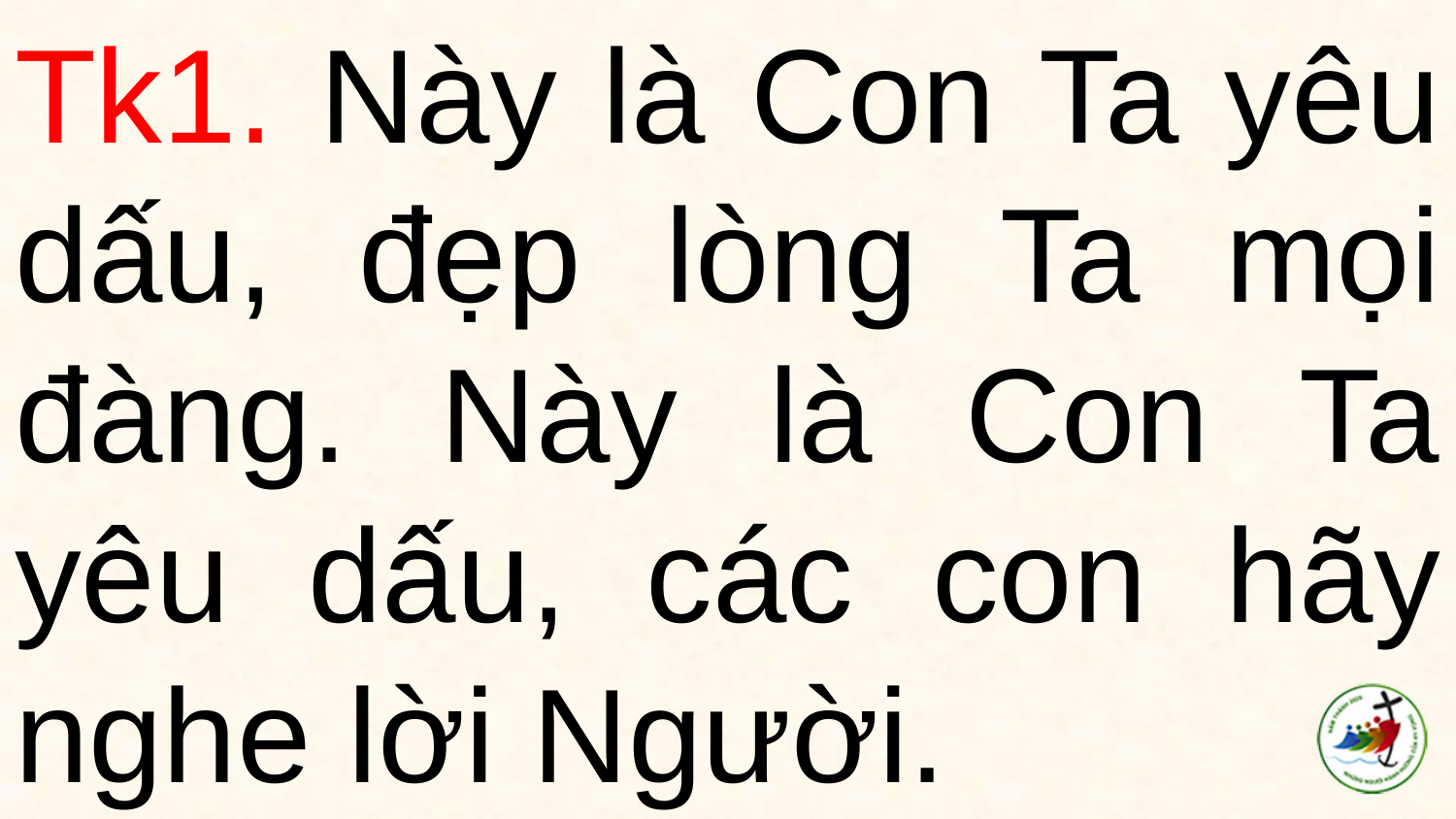

# Tk1. Này là Con Ta yêu dấu, đẹp lòng Ta mọi đàng. Này là Con Ta yêu dấu, các con hãy nghe lời Người.